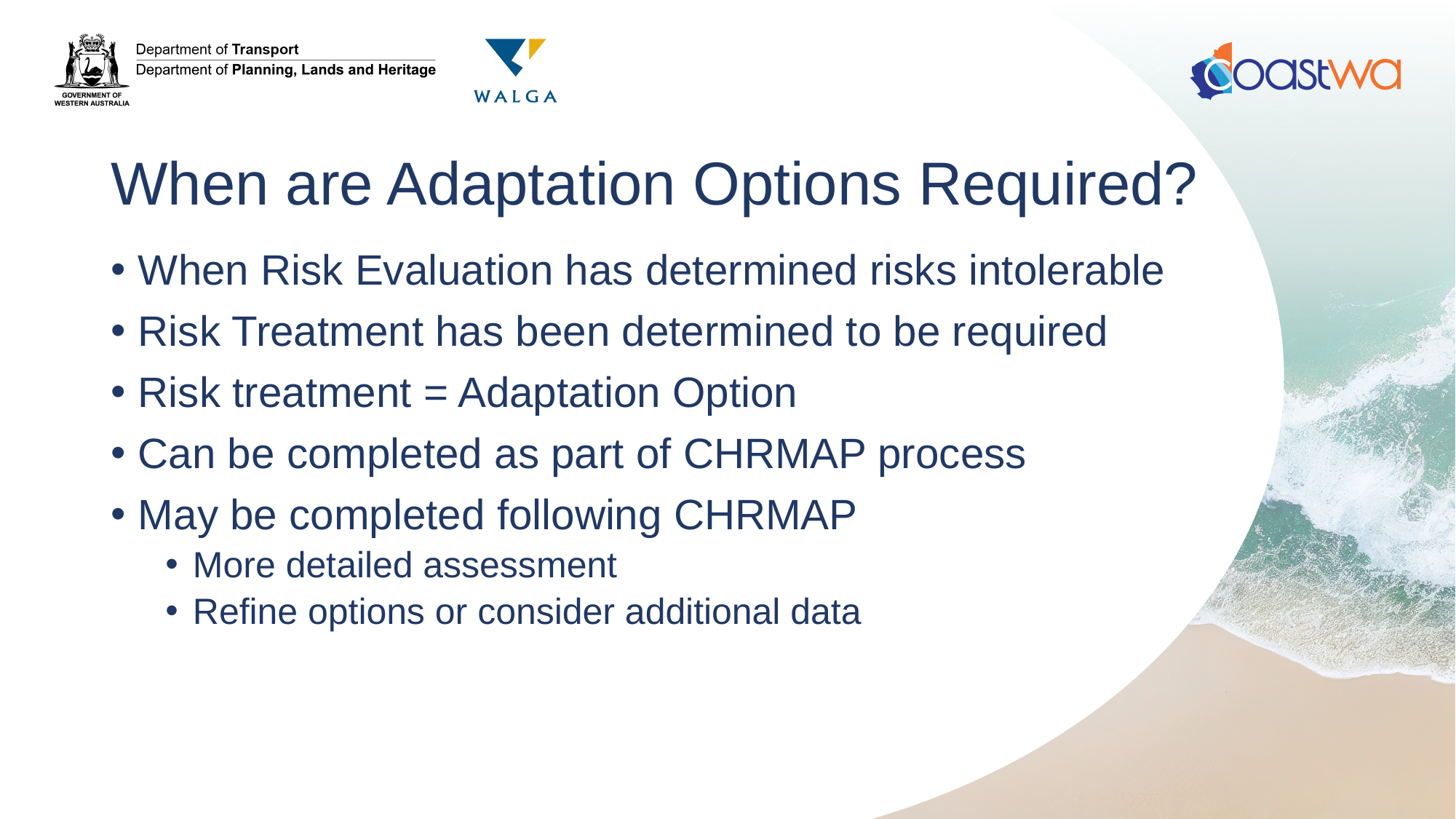

# When are Adaptation Options Required?
When Risk Evaluation has determined risks intolerable
Risk Treatment has been determined to be required
Risk treatment = Adaptation Option
Can be completed as part of CHRMAP process
May be completed following CHRMAP
More detailed assessment
Refine options or consider additional data